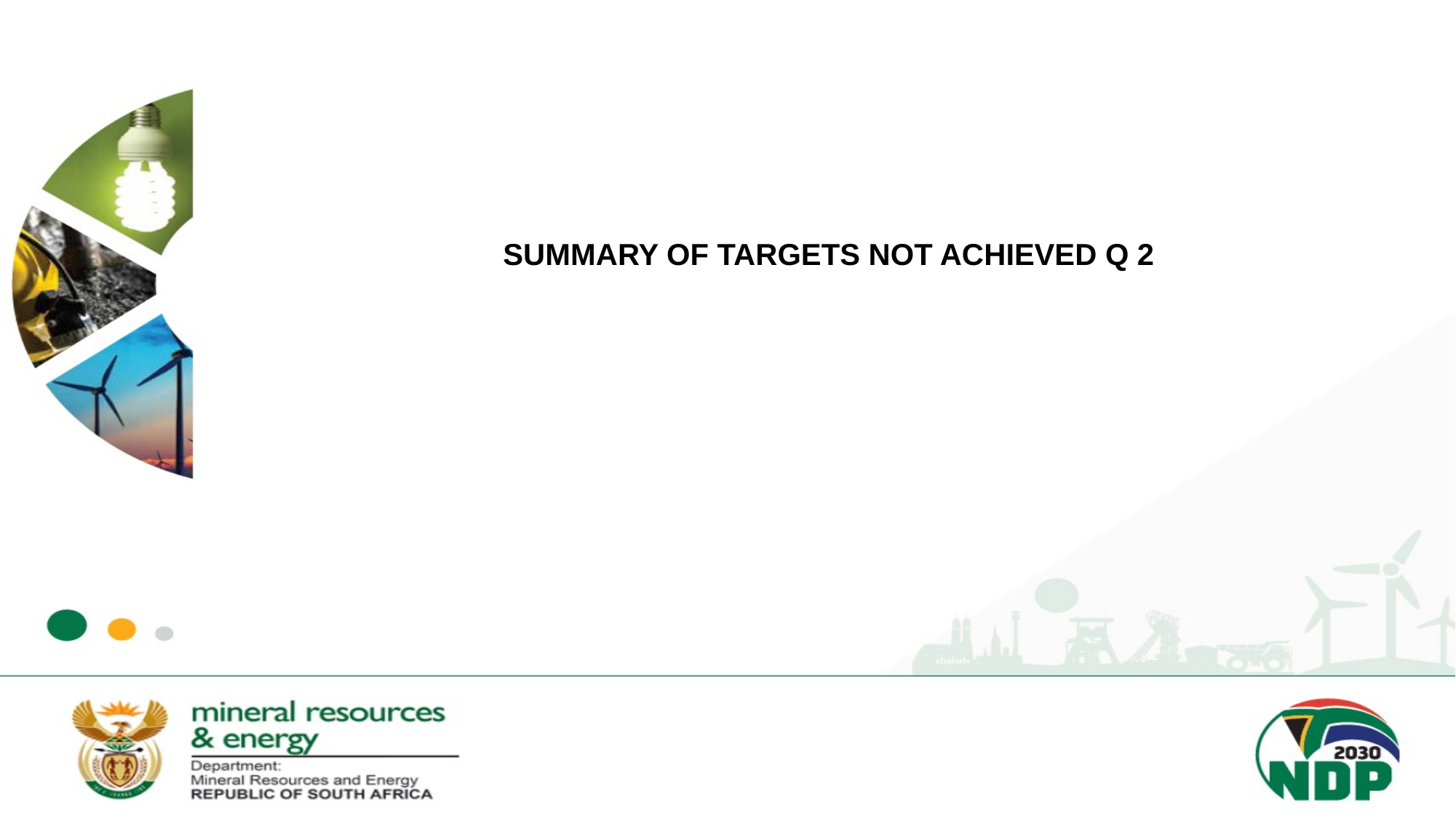

SUMMARY OF TARGETS NOT ACHIEVED Q 2